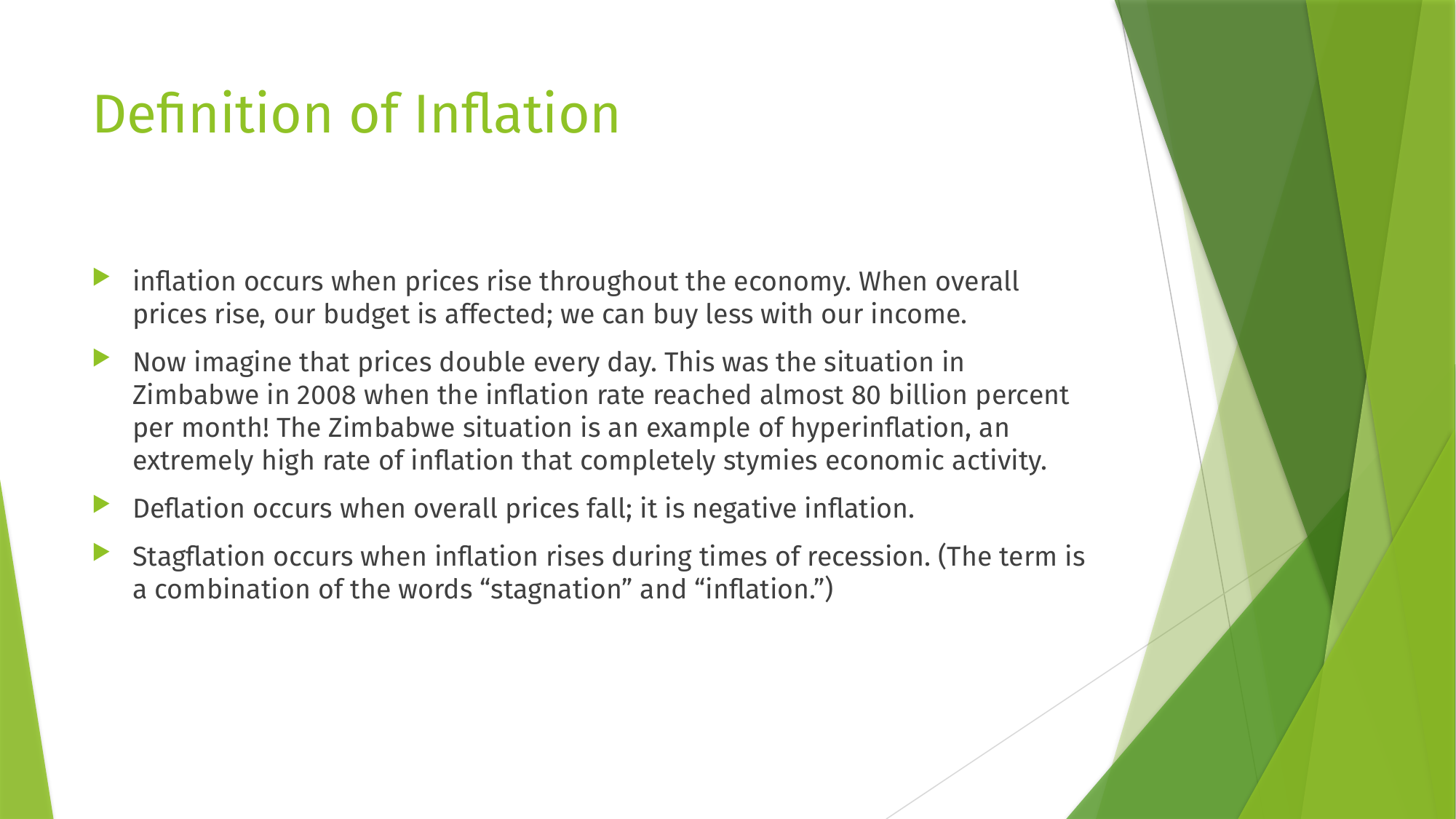

# Definition of Inflation
inflation occurs when prices rise throughout the economy. When overall prices rise, our budget is affected; we can buy less with our income.
Now imagine that prices double every day. This was the situation in Zimbabwe in 2008 when the inflation rate reached almost 80 billion percent per month! The Zimbabwe situation is an example of hyperinflation, an extremely high rate of inflation that completely stymies economic activity.
Deflation occurs when overall prices fall; it is negative inflation.
Stagflation occurs when inflation rises during times of recession. (The term is a combination of the words “stagnation” and “inflation.”)